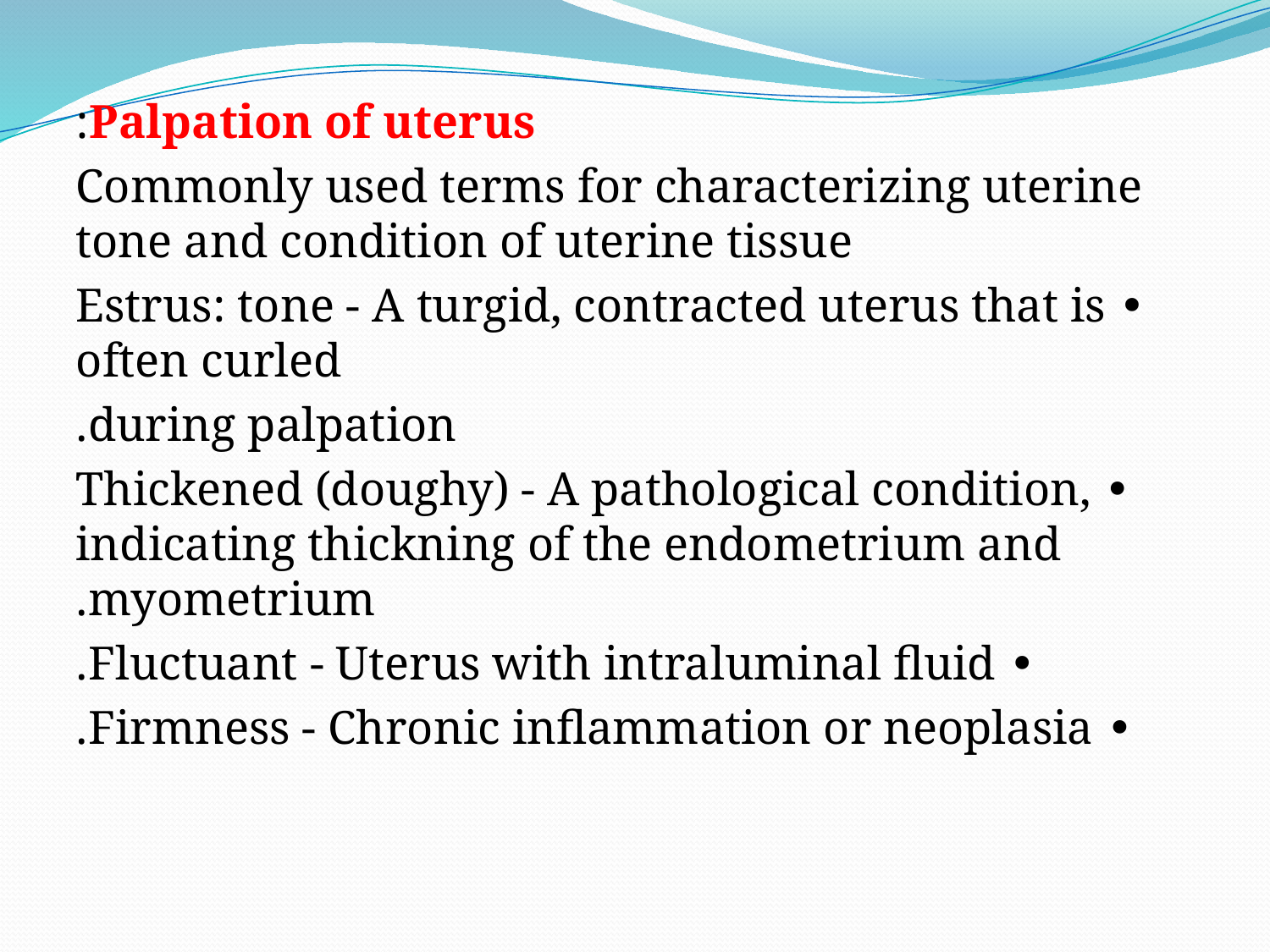

Palpation of uterus:
Commonly used terms for characterizing uterine tone and condition of uterine tissue
• Estrus: tone - A turgid, contracted uterus that is often curled
during palpation.
• Thickened (doughy) - A pathological condition, indicating thickning of the endometrium and myometrium.
• Fluctuant - Uterus with intraluminal fluid.
• Firmness - Chronic inflammation or neoplasia.